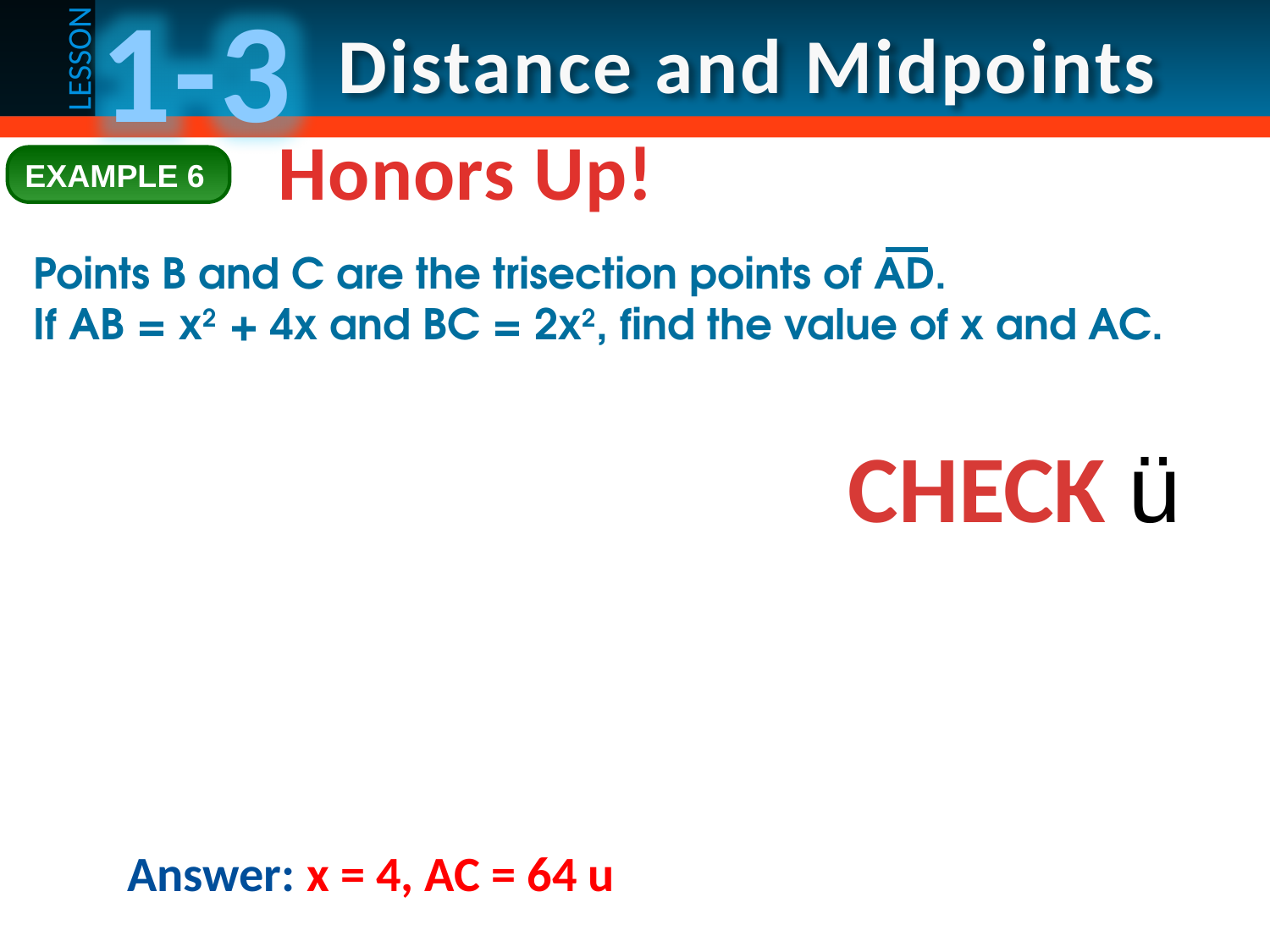

Honors Up!

EXAMPLE 6
Points B and C are the trisection points of AD.
If AB = x2 + 4x and BC = 2x2, find the value of x and AC.
CHECK ü
Answer: x = 4, AC = 64 u
# Example 5